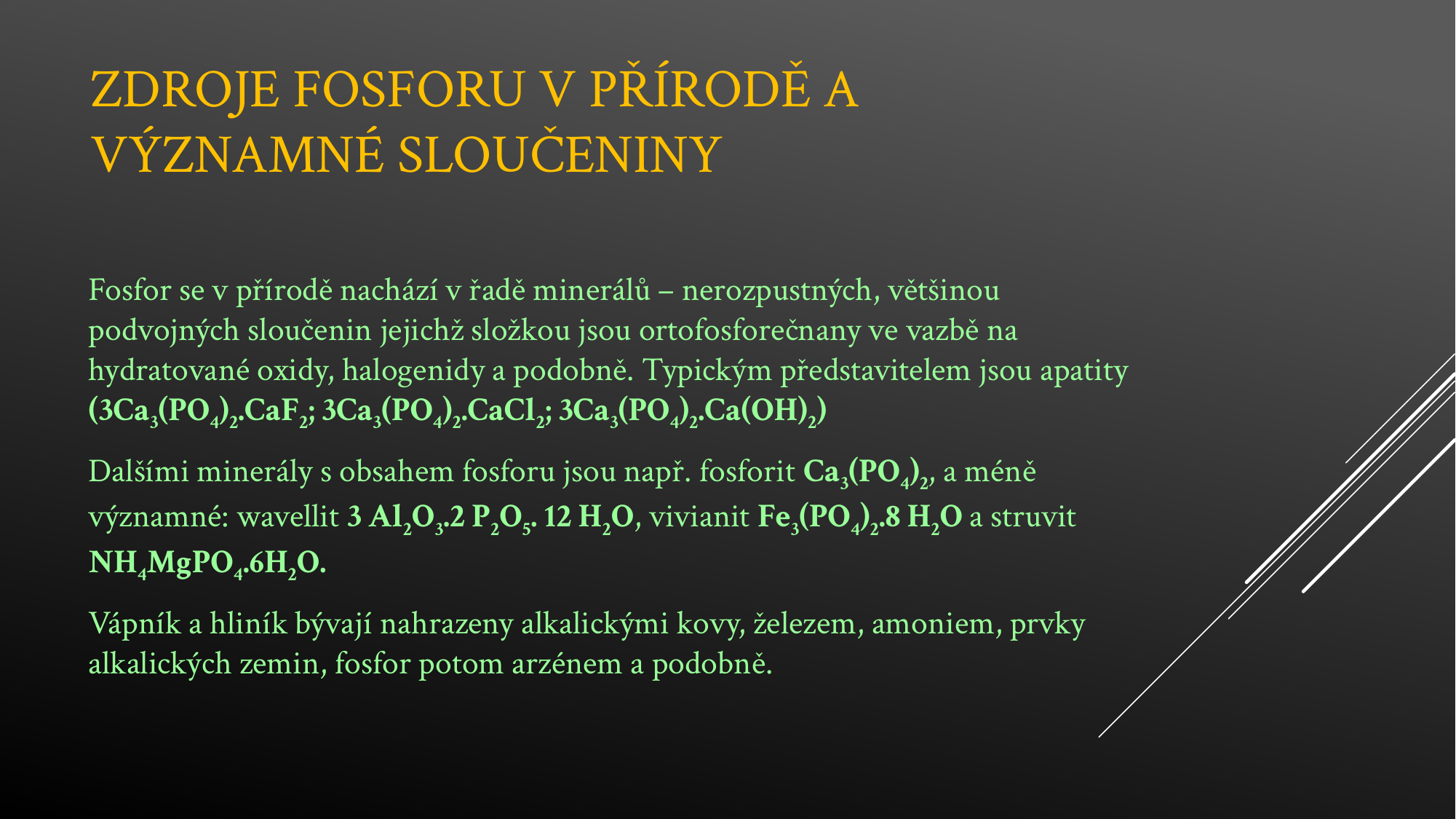

# Zdroje fosforu v přírodě a významné sloučeniny
Fosfor se v přírodě nachází v řadě minerálů – nerozpustných, většinou podvojných sloučenin jejichž složkou jsou ortofosforečnany ve vazbě na hydratované oxidy, halogenidy a podobně. Typickým představitelem jsou apatity (3Ca3(PO4)2.CaF2; 3Ca3(PO4)2.CaCl2; 3Ca3(PO4)2.Ca(OH)2)
Dalšími minerály s obsahem fosforu jsou např. fosforit Ca3(PO4)2, a méně významné: wavellit 3 Al2O3.2 P2O5. 12 H2O, vivianit Fe3(PO4)2.8 H2O a struvit NH4MgPO4.6H2O.
Vápník a hliník bývají nahrazeny alkalickými kovy, železem, amoniem, prvky alkalických zemin, fosfor potom arzénem a podobně.